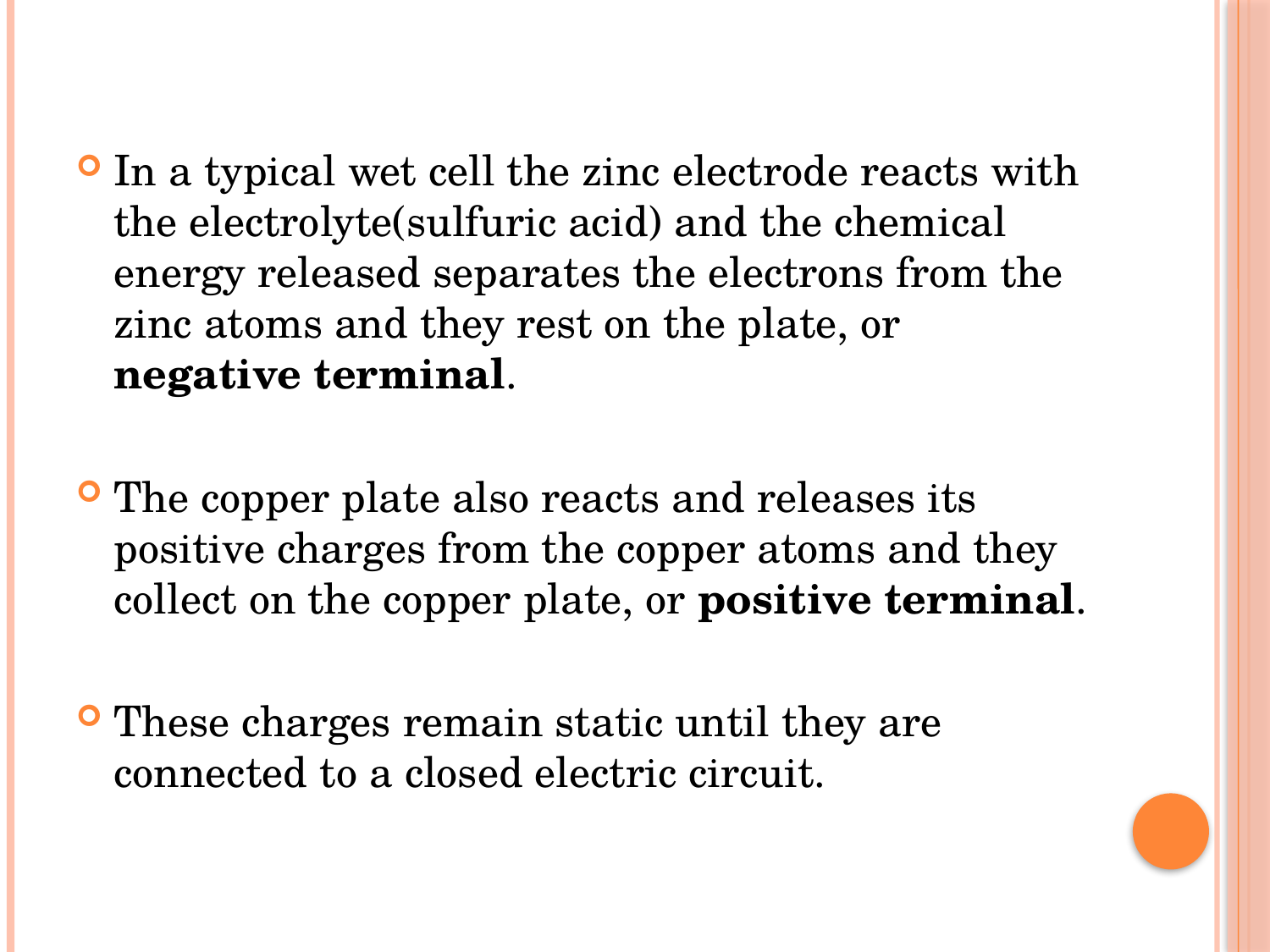

In a typical wet cell the zinc electrode reacts with the electrolyte(sulfuric acid) and the chemical energy released separates the electrons from the zinc atoms and they rest on the plate, or negative terminal.

The copper plate also reacts and releases its positive charges from the copper atoms and they collect on the copper plate, or positive terminal.

These charges remain static until they are connected to a closed electric circuit.